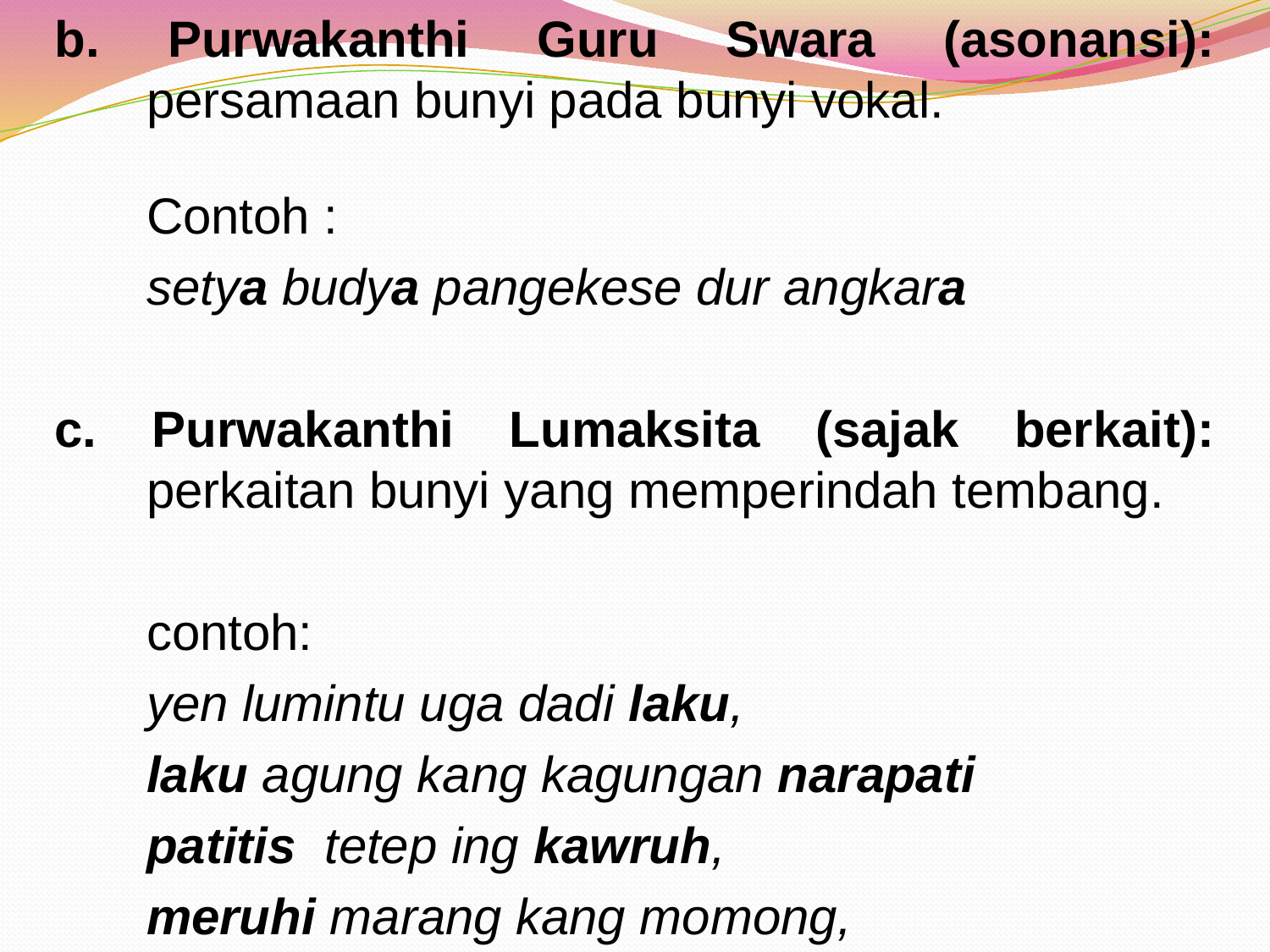

b. Purwakanthi Guru Swara (asonansi): persamaan bunyi pada bunyi vokal.

	Contoh :
	setya budya pangekese dur angkara

c. Purwakanthi Lumaksita (sajak berkait): perkaitan bunyi yang memperindah tembang.

	contoh:
	yen lumintu uga dadi laku,
	laku agung kang kagungan narapati
	patitis  tetep ing kawruh,
	meruhi marang kang momong,